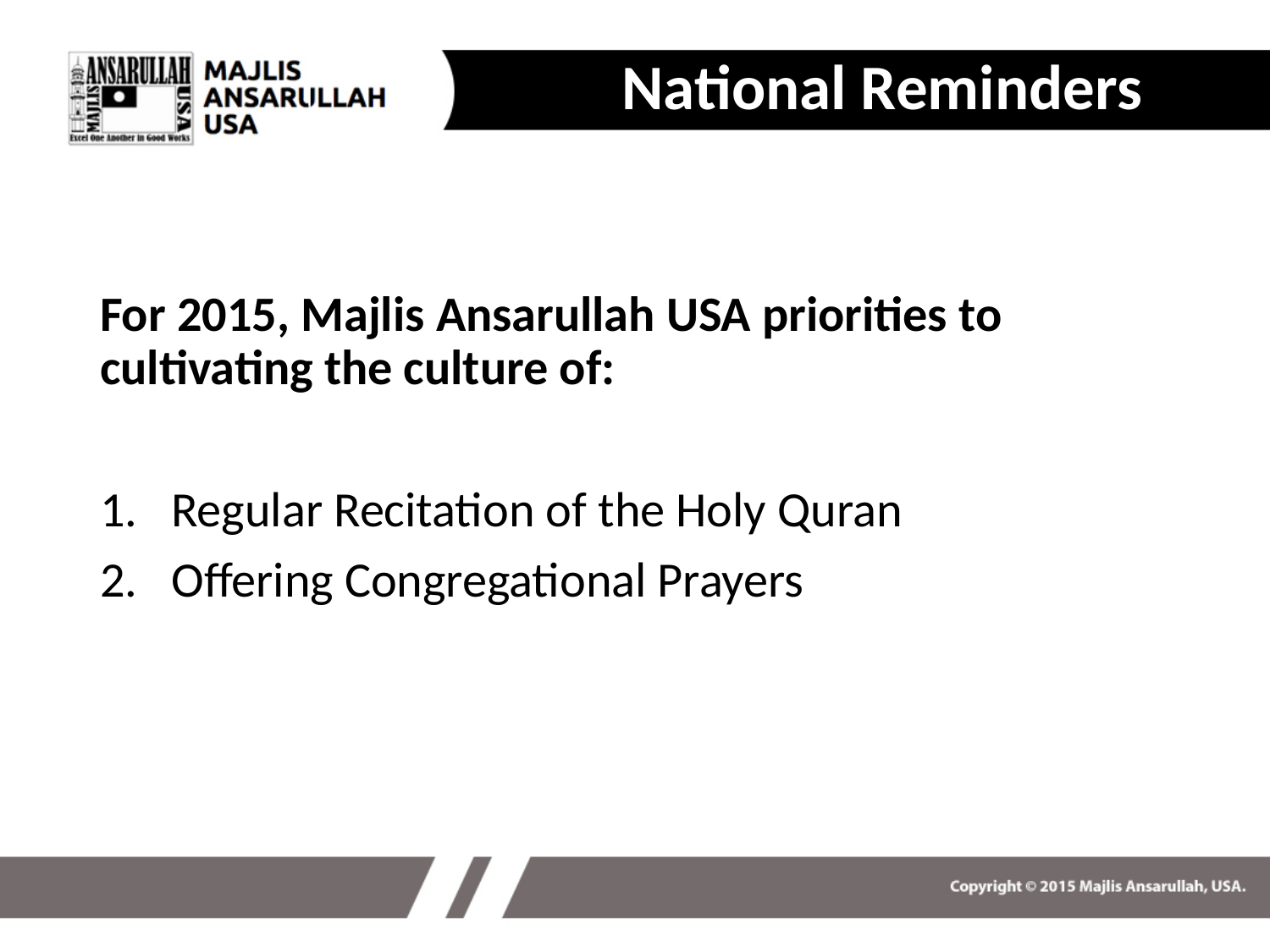

National Reminders

For 2015, Majlis Ansarullah USA priorities to cultivating the culture of:

Regular Recitation of the Holy Quran
Offering Congregational Prayers